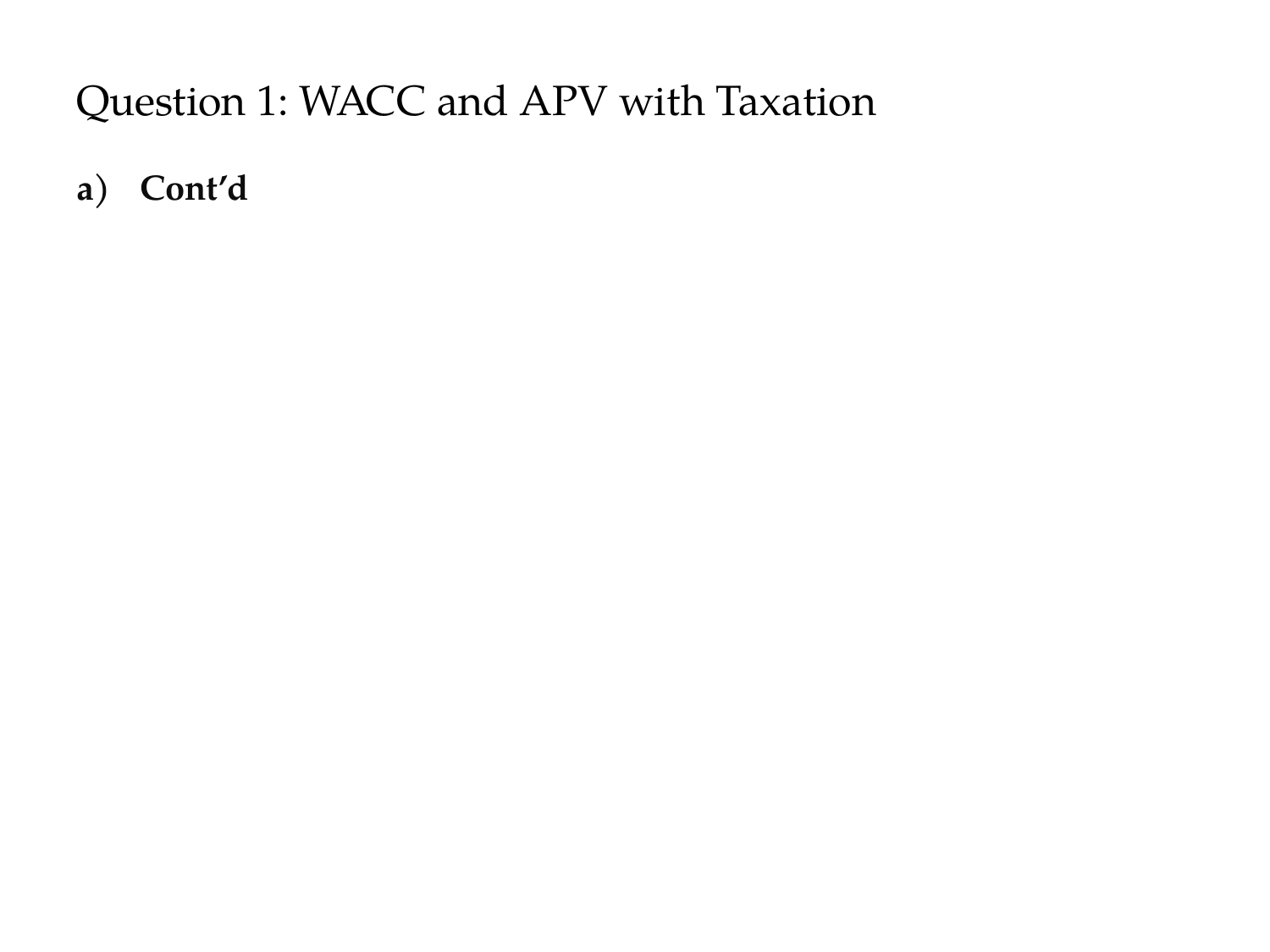

# Question 1: WACC and APV with Taxation
Cont’d